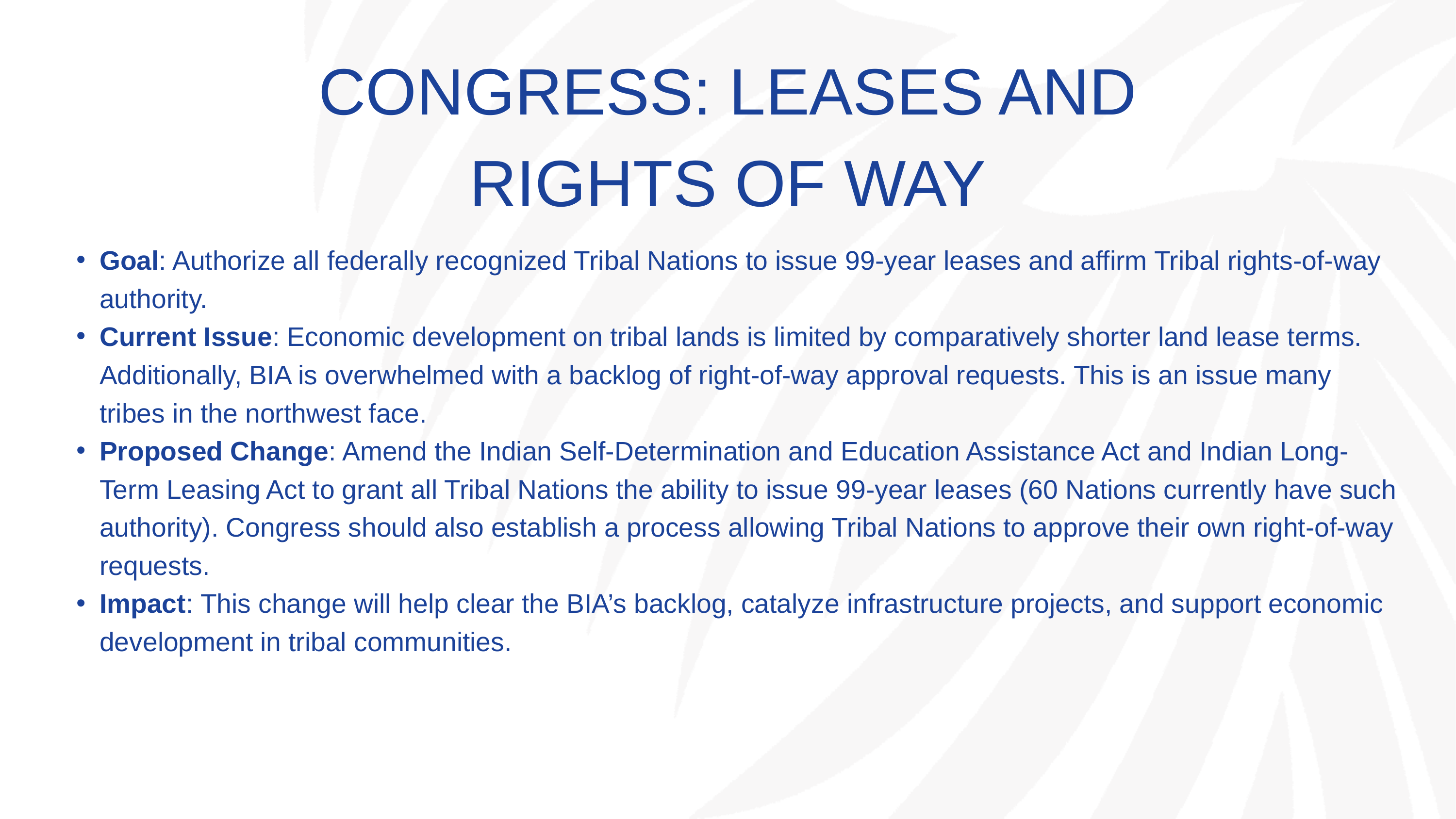

CONGRESS: LEASES AND RIGHTS OF WAY
Goal: Authorize all federally recognized Tribal Nations to issue 99-year leases and affirm Tribal rights-of-way authority.
Current Issue: Economic development on tribal lands is limited by comparatively shorter land lease terms. Additionally, BIA is overwhelmed with a backlog of right-of-way approval requests. This is an issue many tribes in the northwest face.
Proposed Change: Amend the Indian Self-Determination and Education Assistance Act and Indian Long-Term Leasing Act to grant all Tribal Nations the ability to issue 99-year leases (60 Nations currently have such authority). Congress should also establish a process allowing Tribal Nations to approve their own right-of-way requests.
Impact: This change will help clear the BIA’s backlog, catalyze infrastructure projects, and support economic development in tribal communities.